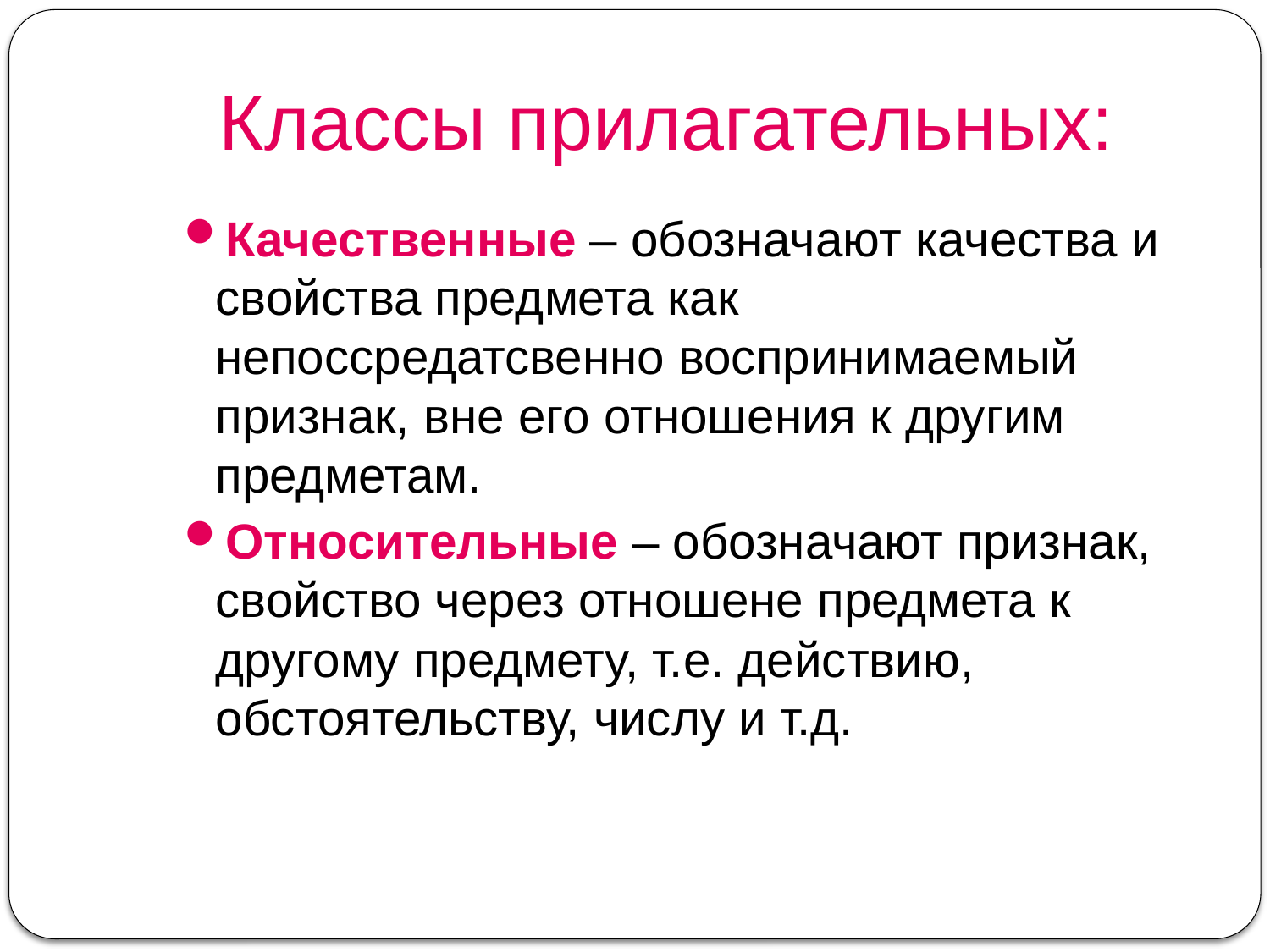

# Классы прилагательных:
Качественные – обозначают качества и свойства предмета как непоссредатсвенно воспринимаемый признак, вне его отношения к другим предметам.
Относительные – обозначают признак, свойство через отношене предмета к другому предмету, т.е. действию, обстоятельству, числу и т.д.